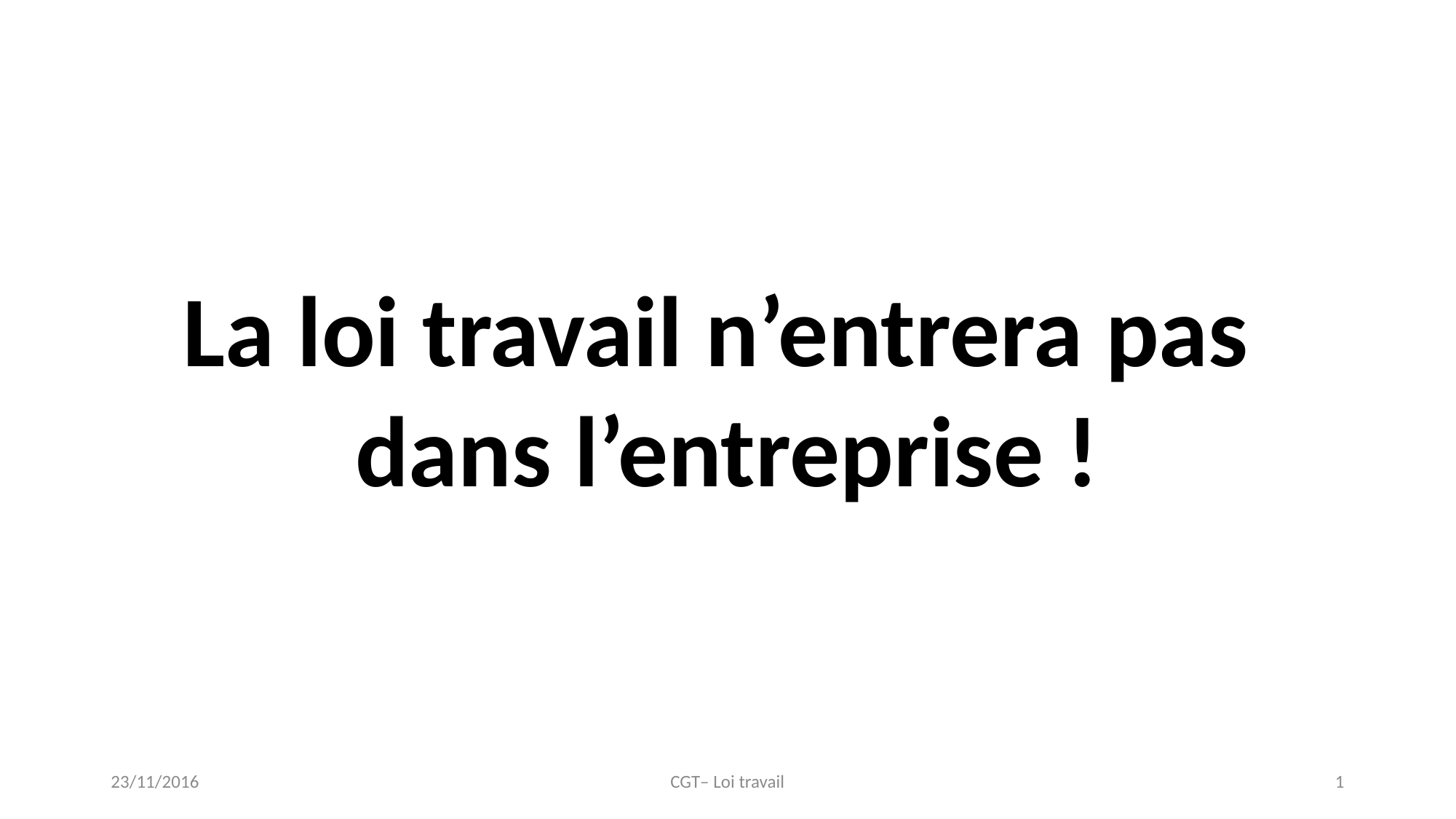

La loi travail n’entrera pas
dans l’entreprise !
23/11/2016
CGT– Loi travail
1